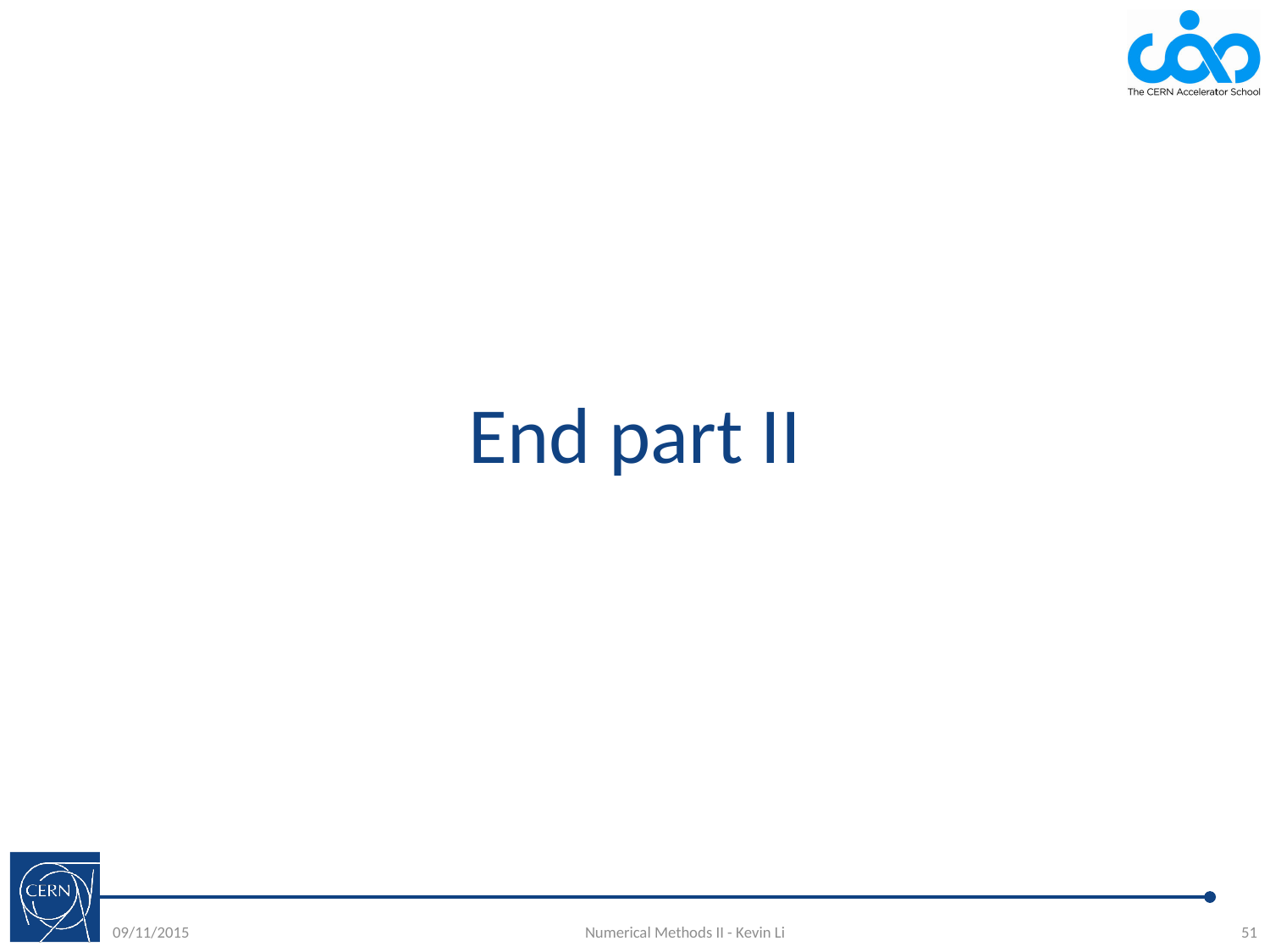

# End part II

09/11/2015
Numerical Methods II - Kevin Li
51